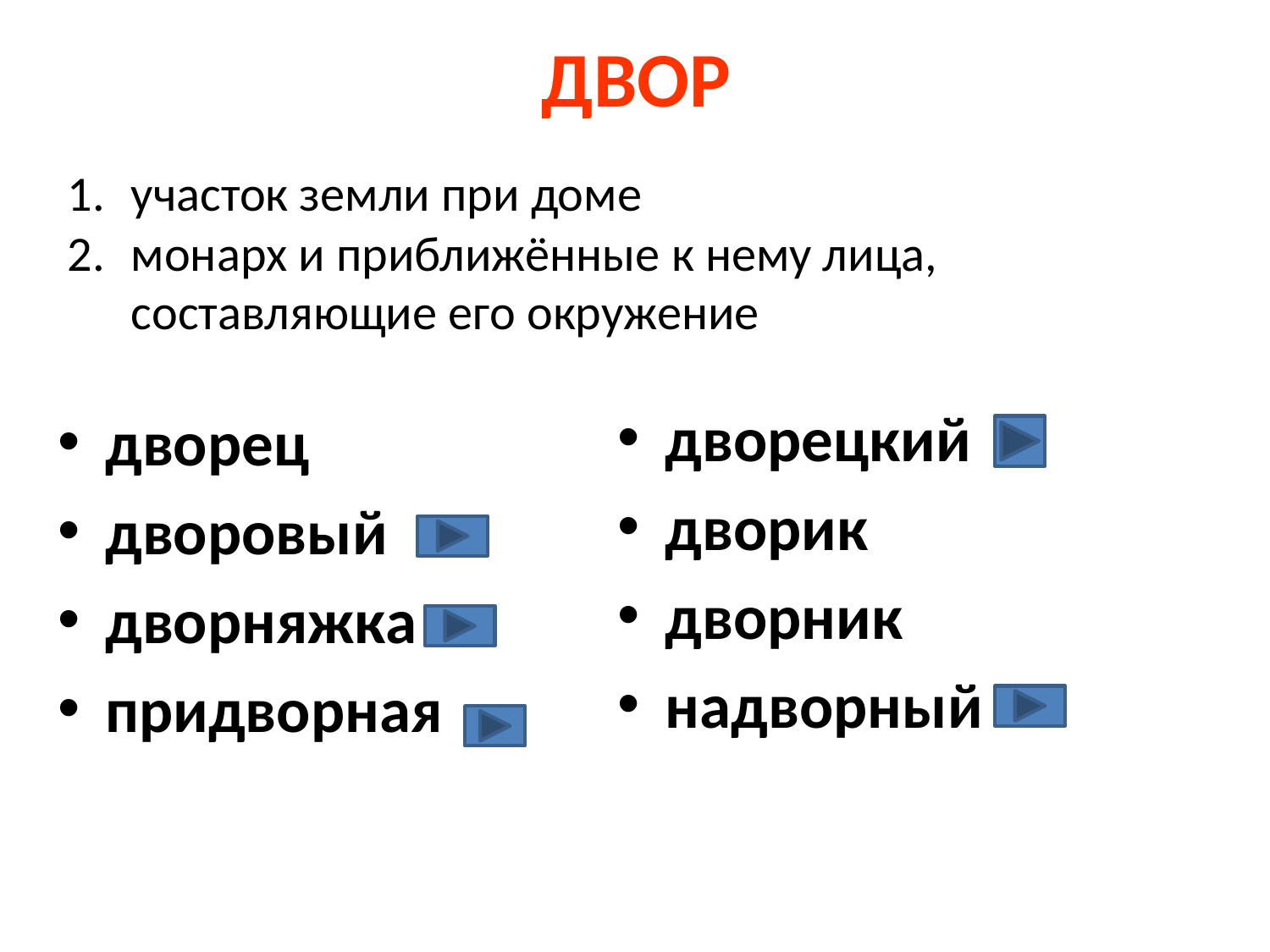

# ДВОР
участок земли при доме
монарх и приближённые к нему лица, составляющие его окружение
дворецкий
дворик
дворник
надворный
дворец
дворовый
дворняжка
придворная